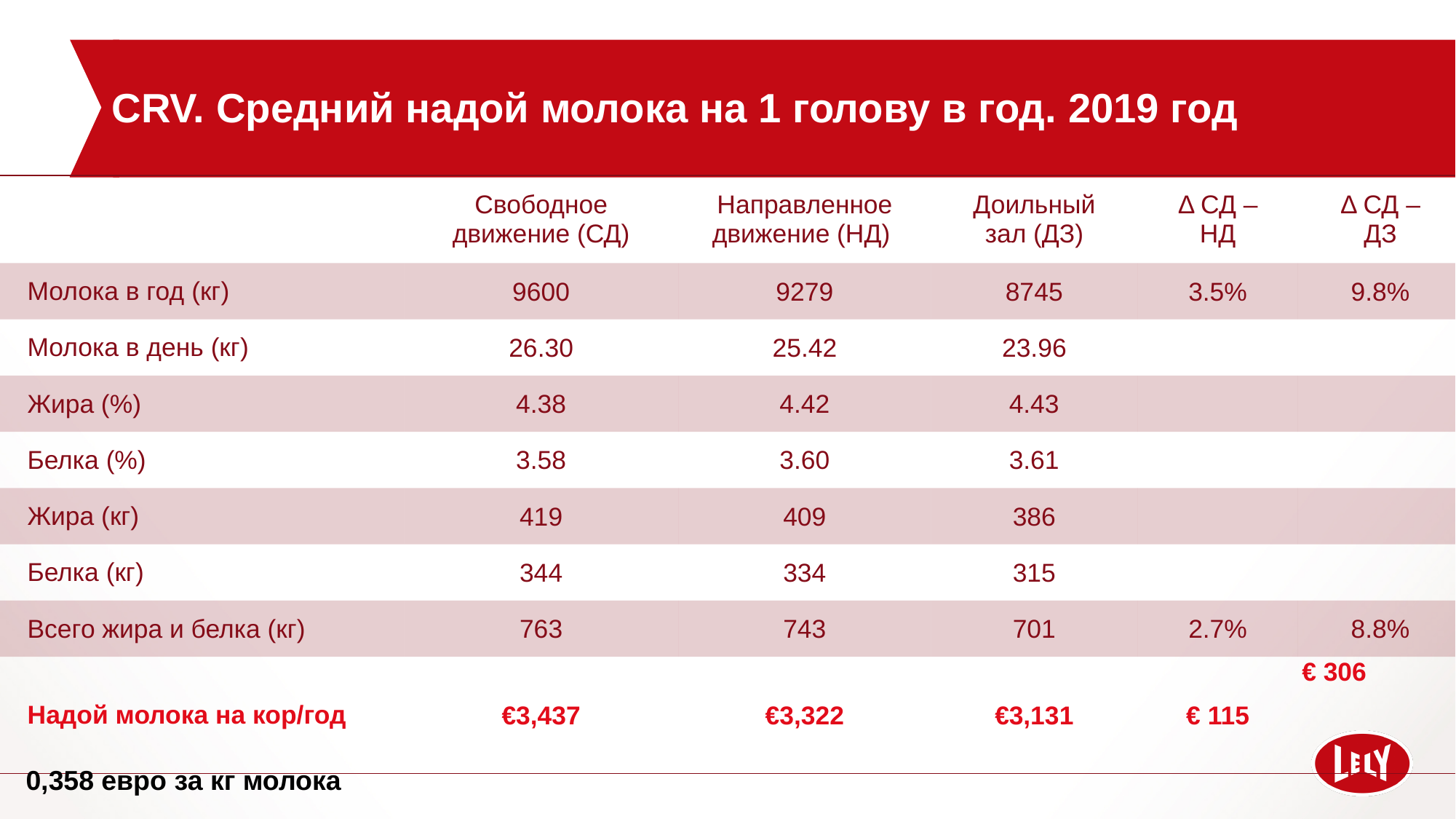

# CRV. Средний надой молока на 1 голову в год. 2019 год
|  | Свободное движение (СД) | Направленное движение (НД) | Доильный зал (ДЗ) | Δ СД – НД | Δ СД – ДЗ |
| --- | --- | --- | --- | --- | --- |
| Молока в год (кг) | 9600 | 9279 | 8745 | 3.5% | 9.8% |
| Молока в день (кг) | 26.30 | 25.42 | 23.96 |  |  |
| Жира (%) | 4.38 | 4.42 | 4.43 |  |  |
| Белка (%) | 3.58 | 3.60 | 3.61 |  |  |
| Жира (кг) | 419 | 409 | 386 |  |  |
| Белка (кг) | 344 | 334 | 315 |  |  |
| Всего жира и белка (кг) | 763 | 743 | 701 | 2.7% | 8.8% |
| Надой молока на кор/год | €3,437 | €3,322 | €3,131 | € 115 | € 306 |
0,358 евро за кг молока